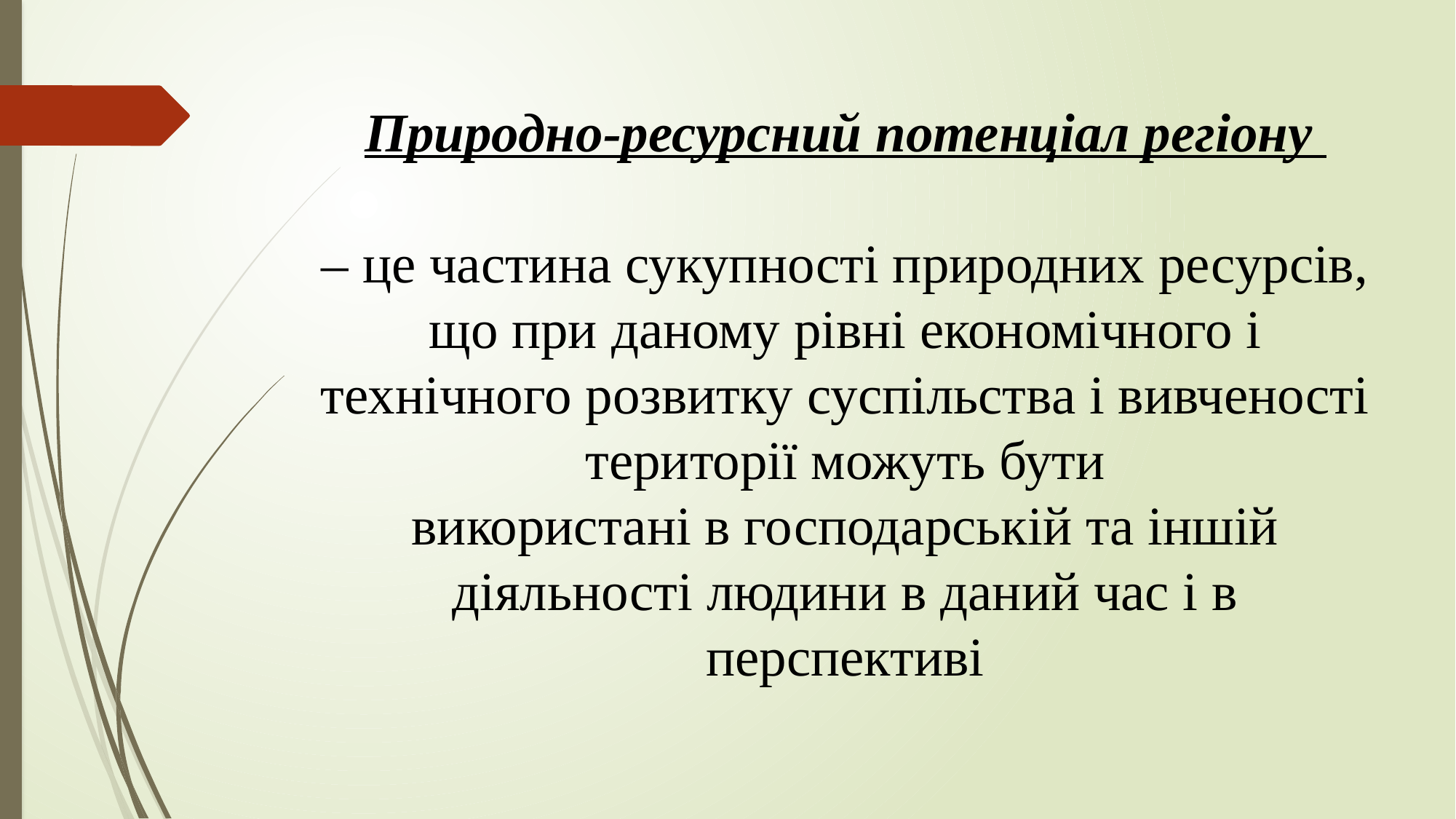

Природно-ресурсний потенціал регіону

– це частина сукупності природних ресурсів, що при даному рівні економічного і
технічного розвитку суспільства і вивченості території можуть бути
використані в господарській та іншій діяльності людини в даний час і в
перспективі